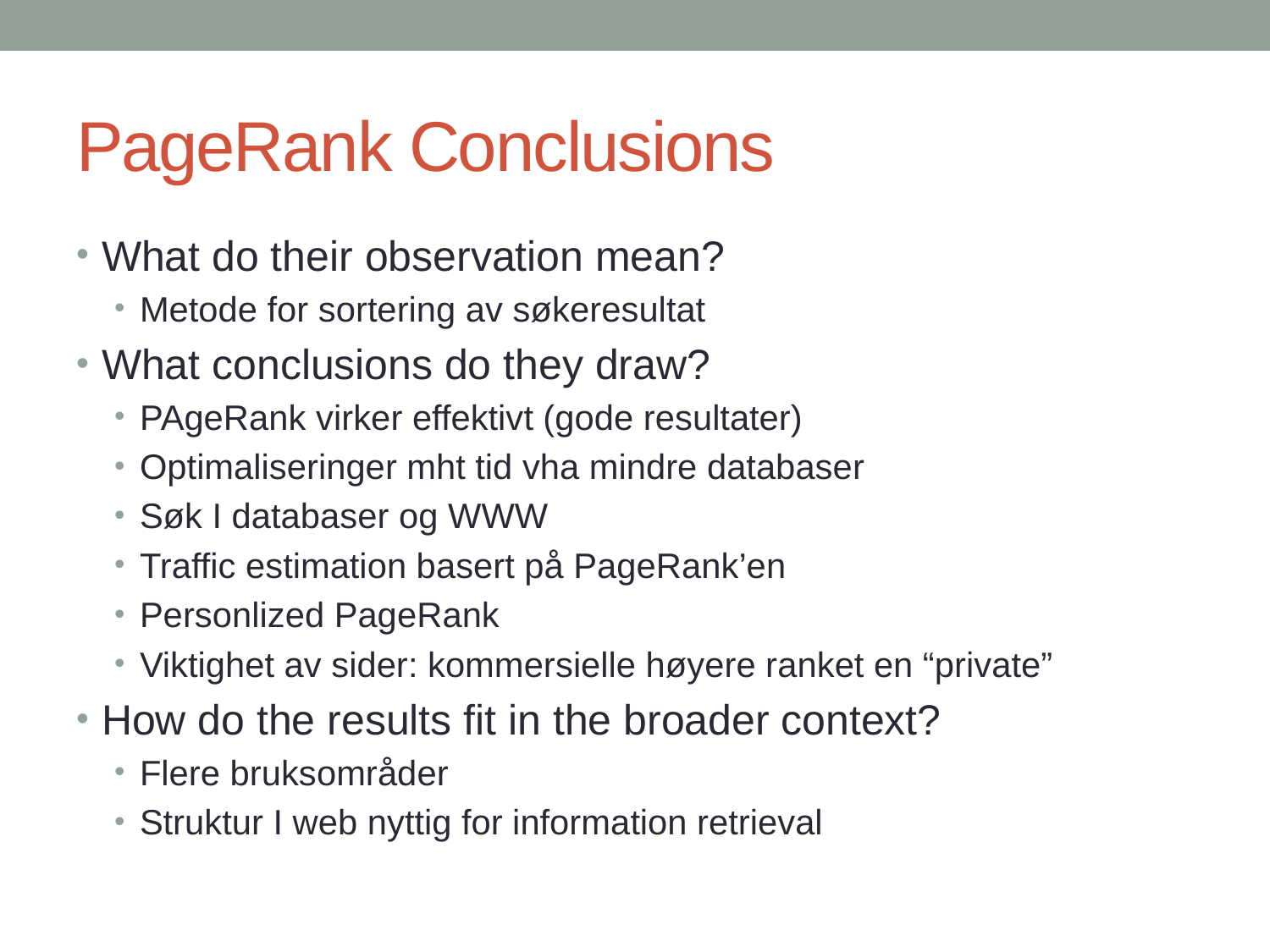

# PageRank Conclusions
What do their observation mean?
Metode for sortering av søkeresultat
What conclusions do they draw?
PAgeRank virker effektivt (gode resultater)
Optimaliseringer mht tid vha mindre databaser
Søk I databaser og WWW
Traffic estimation basert på PageRank’en
Personlized PageRank
Viktighet av sider: kommersielle høyere ranket en “private”
How do the results fit in the broader context?
Flere bruksområder
Struktur I web nyttig for information retrieval